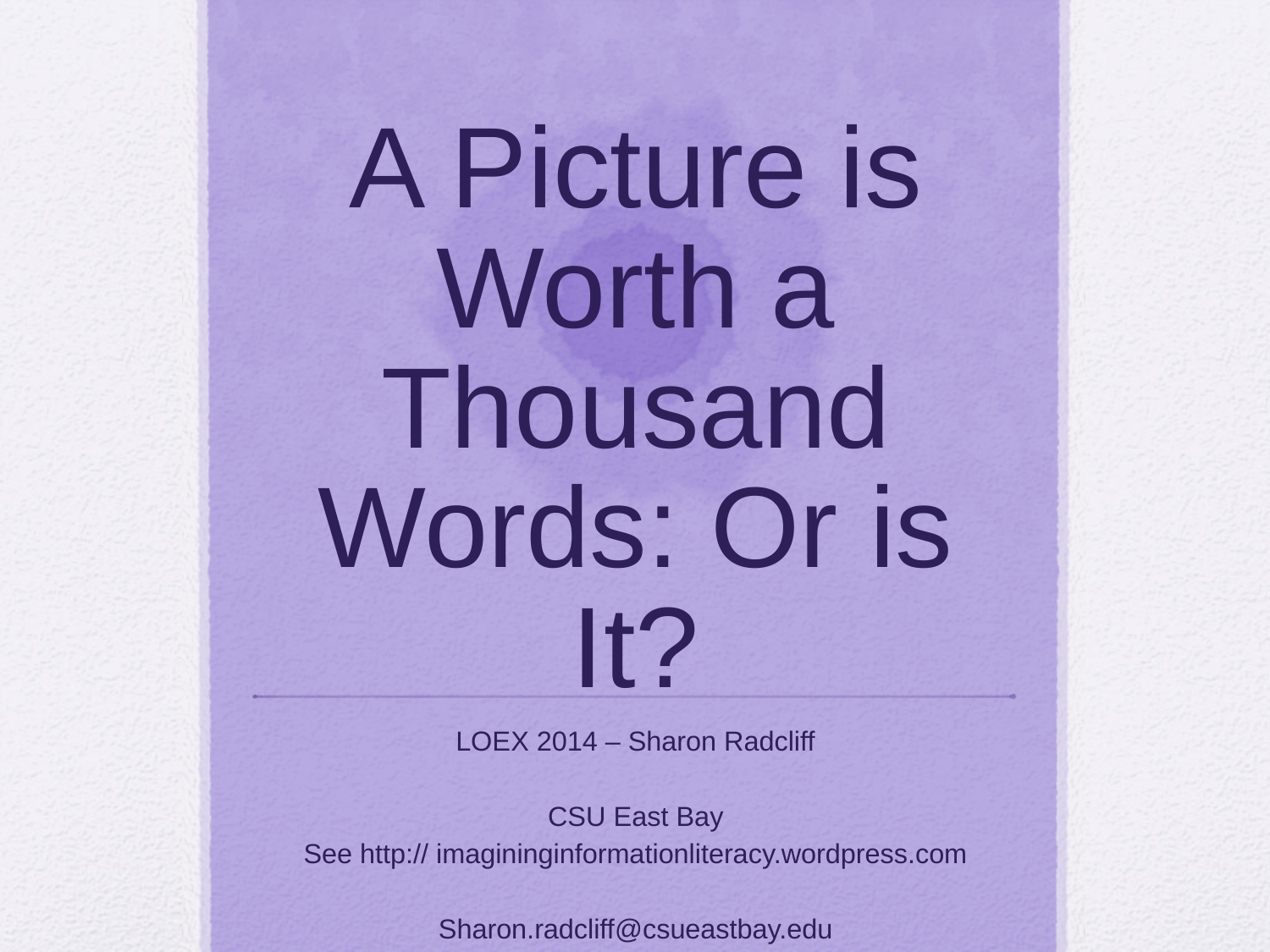

# A Picture is Worth a Thousand Words: Or is It?
LOEX 2014 – Sharon Radcliff

CSU East Bay
See http:// imagininginformationliteracy.wordpress.com

Sharon.radcliff@csueastbay.edu